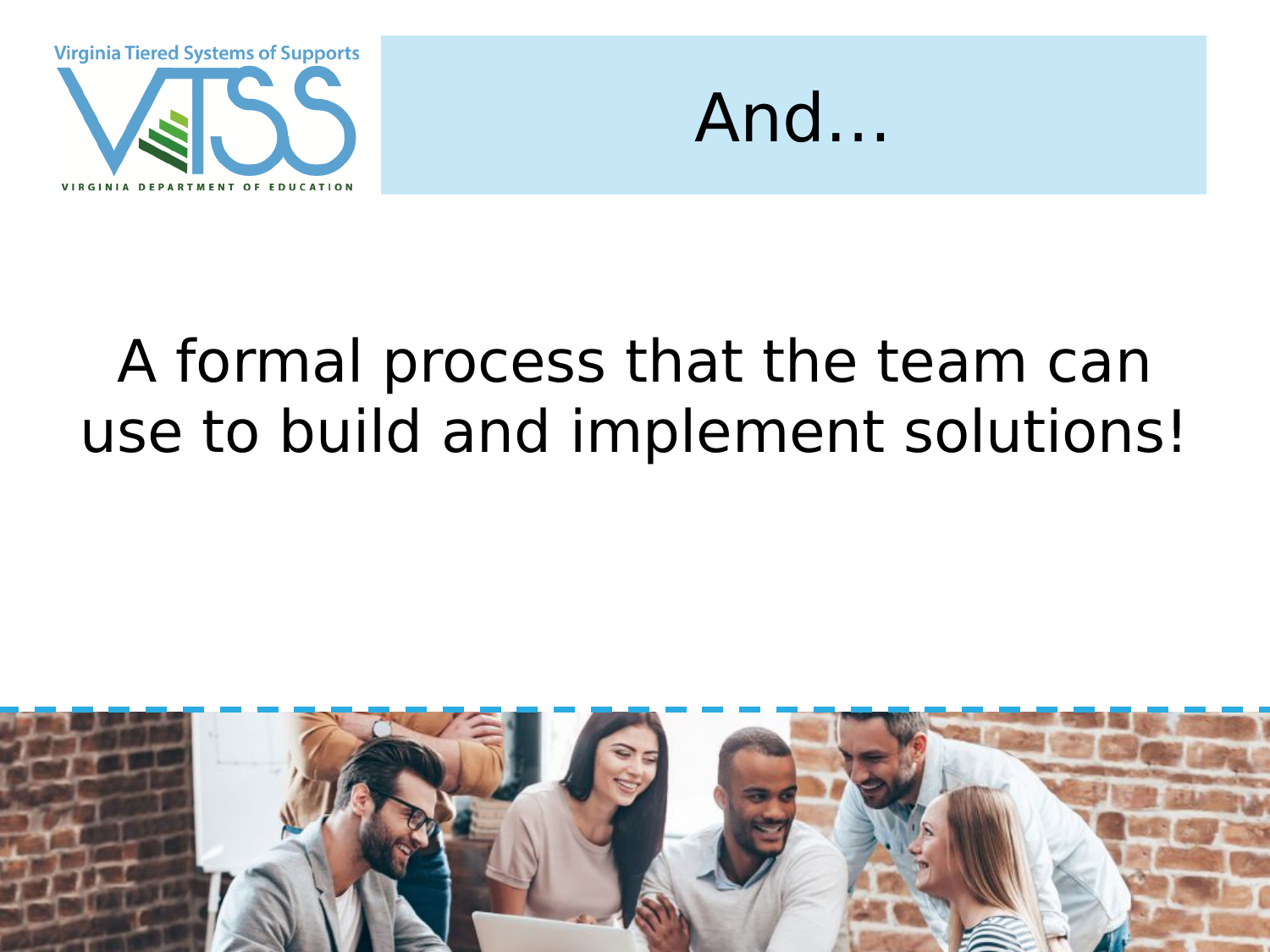

# And…
A formal process that the team can use to build and implement solutions!